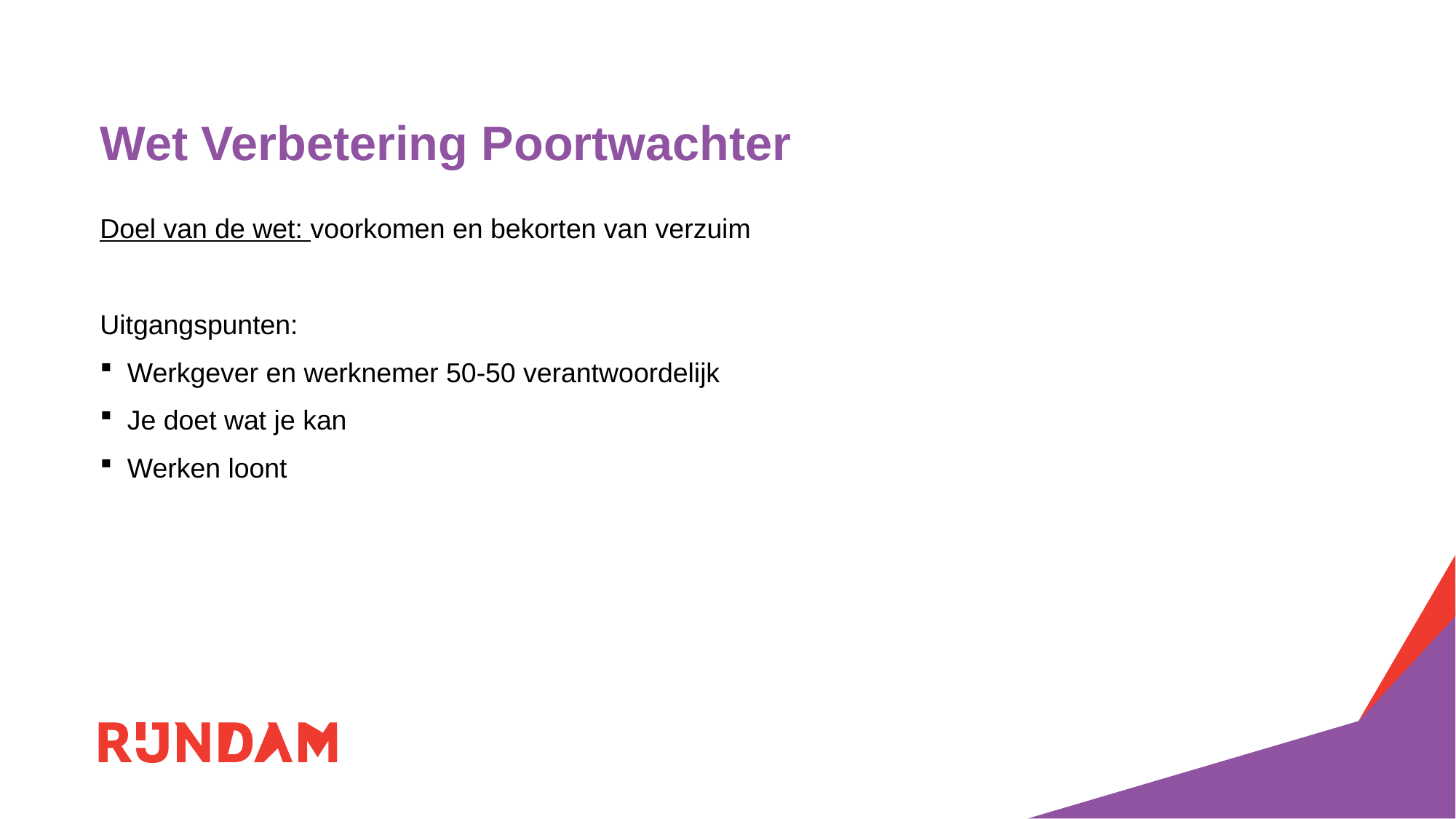

# Wet Verbetering Poortwachter
Doel van de wet: voorkomen en bekorten van verzuim

Uitgangspunten:
Werkgever en werknemer 50-50 verantwoordelijk
Je doet wat je kan
Werken loont